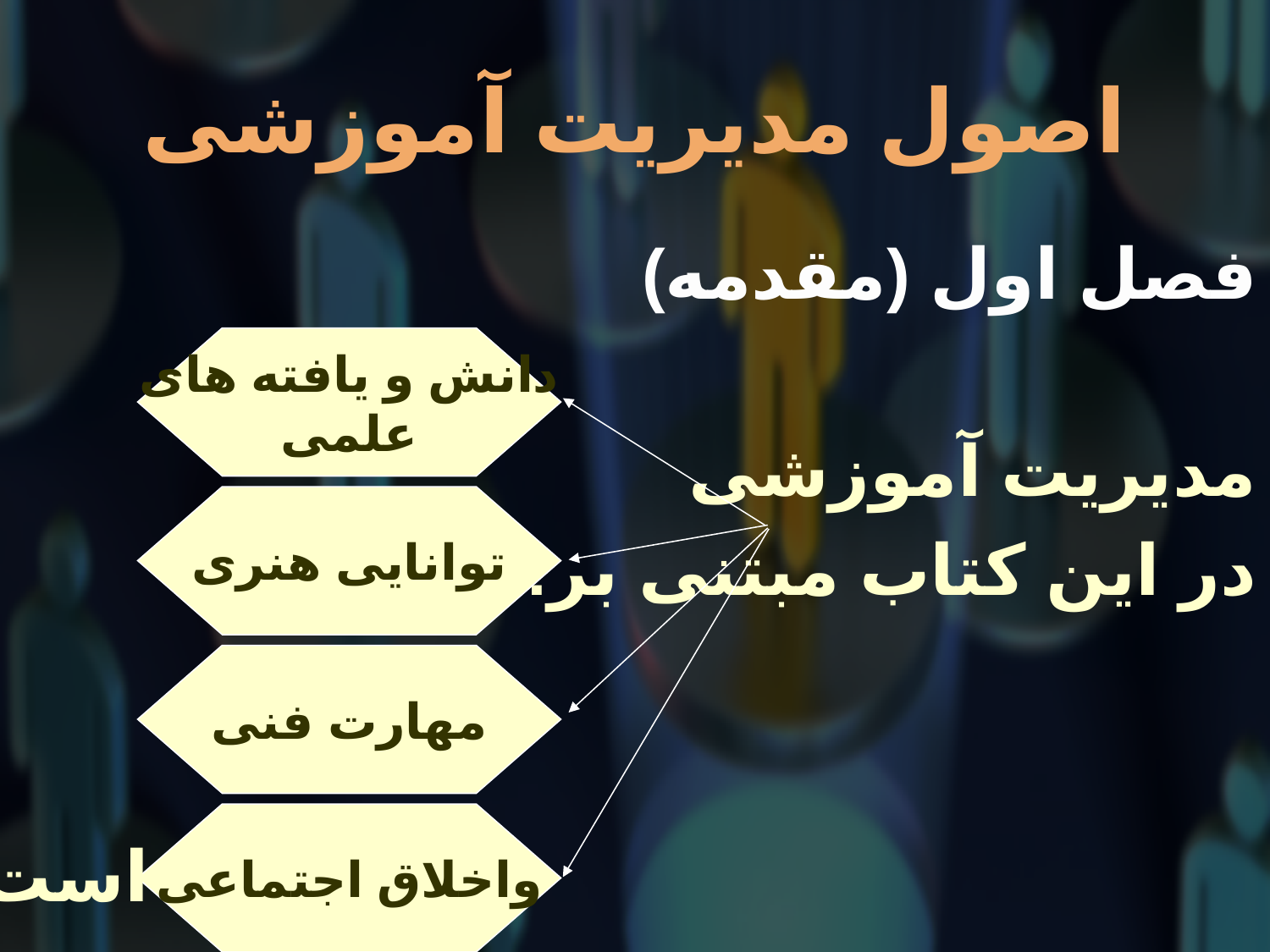

# اصول مدیریت آموزشی
فصل اول (مقدمه)

مدیریت آموزشی
در این کتاب مبتنی بر:
دانش و یافته های
علمی

توانایی هنری

مهارت فنی
واخلاق اجتماعی
است.